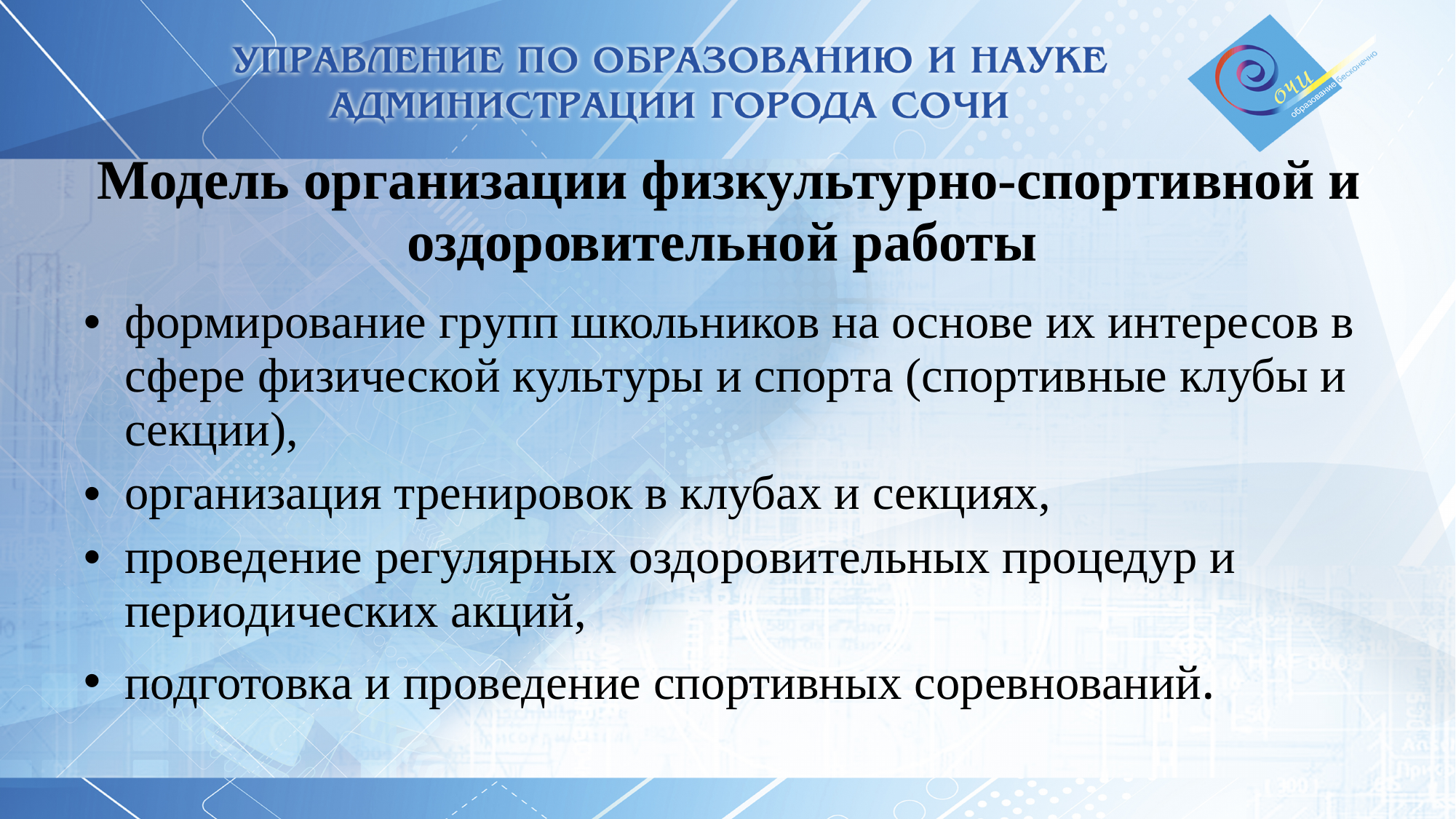

# Модель организации физкультурно-спортивной и оздоровительной работы
формирование групп школьников на основе их интересов в сфере физической культуры и спорта (спортивные клубы и секции),
организация тренировок в клубах и секциях,
проведение регулярных оздоровительных процедур и периодических акций,
подготовка и проведение спортивных соревнований.